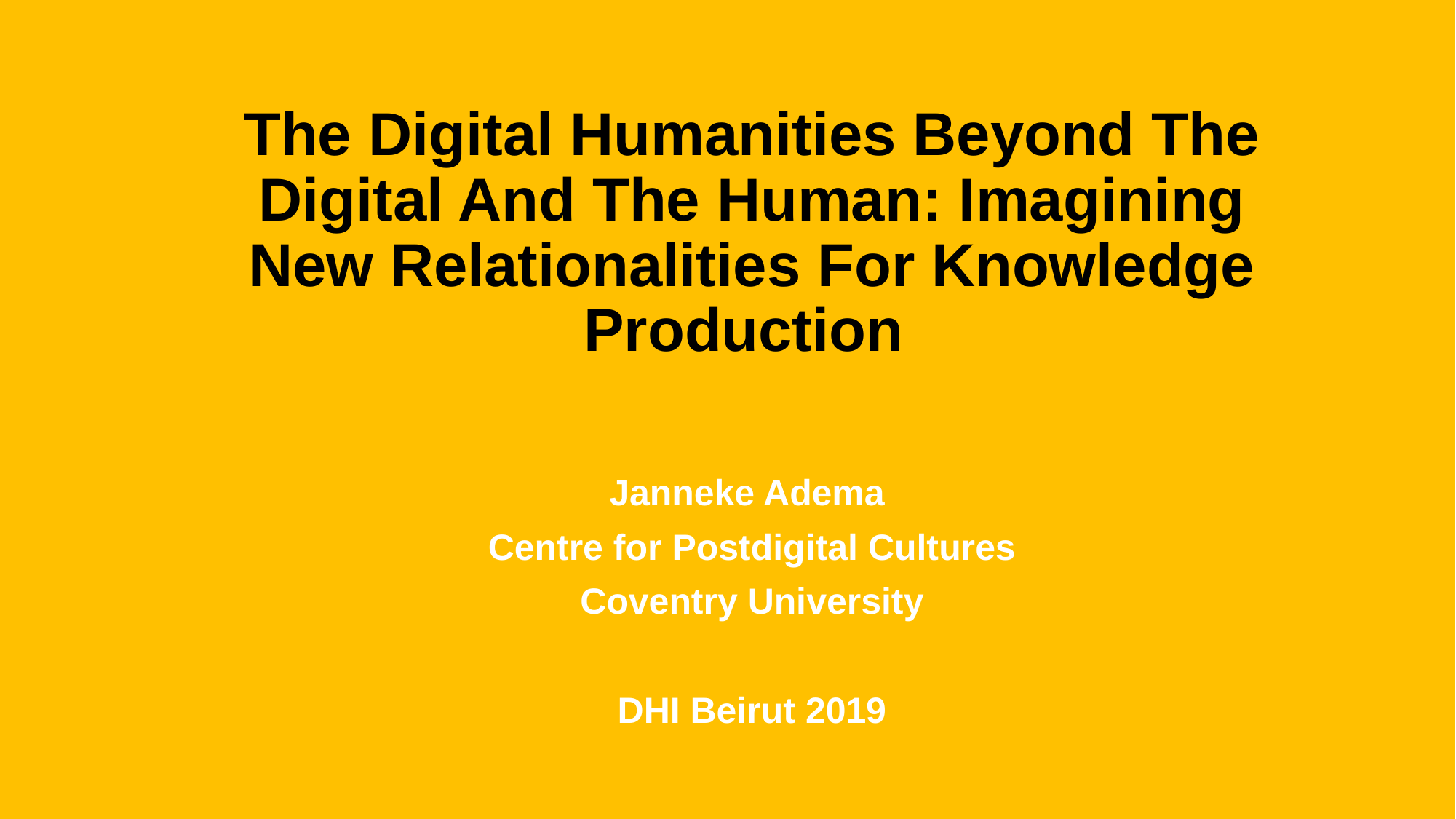

# The Digital Humanities Beyond The Digital And The Human: Imagining New Relationalities For Knowledge Production

Janneke Adema
Centre for Postdigital Cultures
Coventry University

DHI Beirut 2019